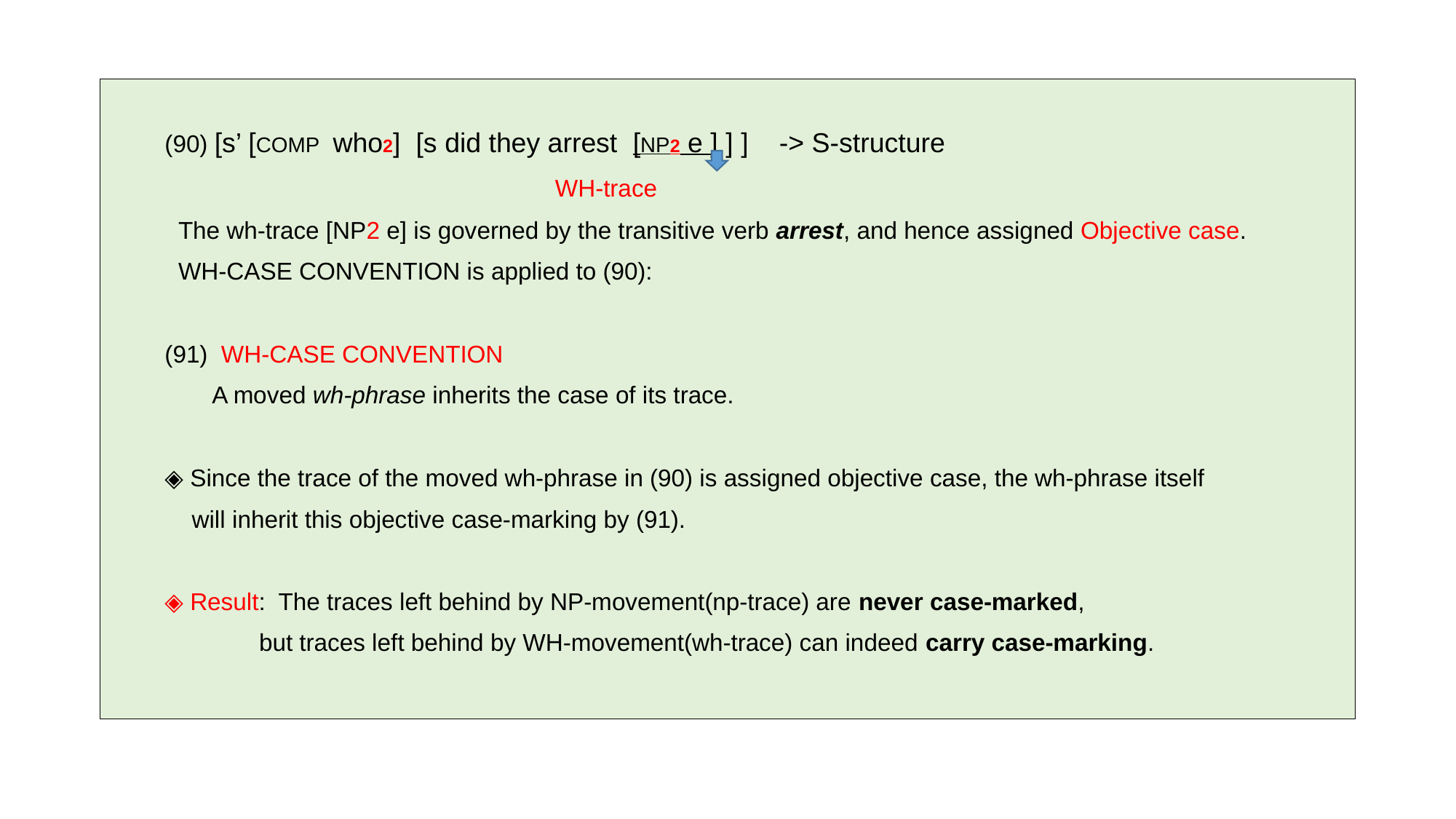

(90) [s’ [COMP  who2]  [s did they arrest  [NP2 e ] ] ]    -> S-structure
                                                                  WH-trace
          The wh-trace [NP2 e] is governed by the transitive verb arrest, and hence assigned Objective case.
          WH-CASE CONVENTION is applied to (90):

        (91)  WH-CASE CONVENTION
               A moved wh-phrase inherits the case of its trace.

        ◈ Since the trace of the moved wh-phrase in (90) is assigned objective case, the wh-phrase itself
            will inherit this objective case-marking by (91).

        ◈ Result:  The traces left behind by NP-movement(np-trace) are never case-marked,
                      but traces left behind by WH-movement(wh-trace) can indeed carry case-marking.